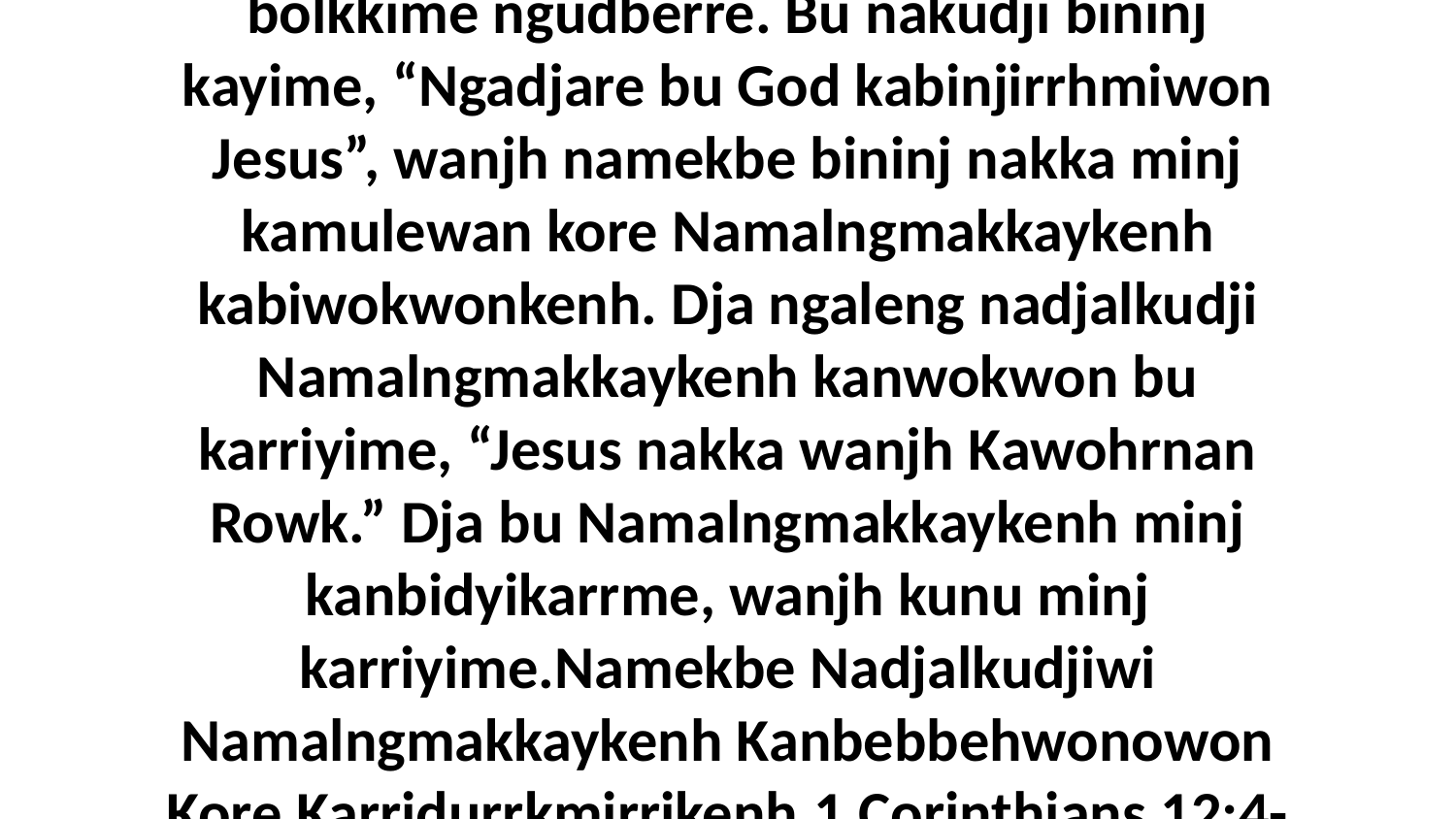

3 Ngaye wanjh ngadjare bukkabukkan bolkkime ngudberre. Bu nakudji bininj kayime, “Ngadjare bu God kabinjirrhmiwon Jesus”, wanjh namekbe bininj nakka minj kamulewan kore Namalngmakkaykenh kabiwokwonkenh. Dja ngaleng nadjalkudji Namalngmakkaykenh kanwokwon bu karriyime, “Jesus nakka wanjh Kawohrnan Rowk.” Dja bu Namalngmakkaykenh minj kanbidyikarrme, wanjh kunu minj karriyime.Namekbe Nadjalkudjiwi Namalngmakkaykenh Kanbebbehwonowon Kore Karridurrkmirrikenh.1 Corinthians 12:4-11